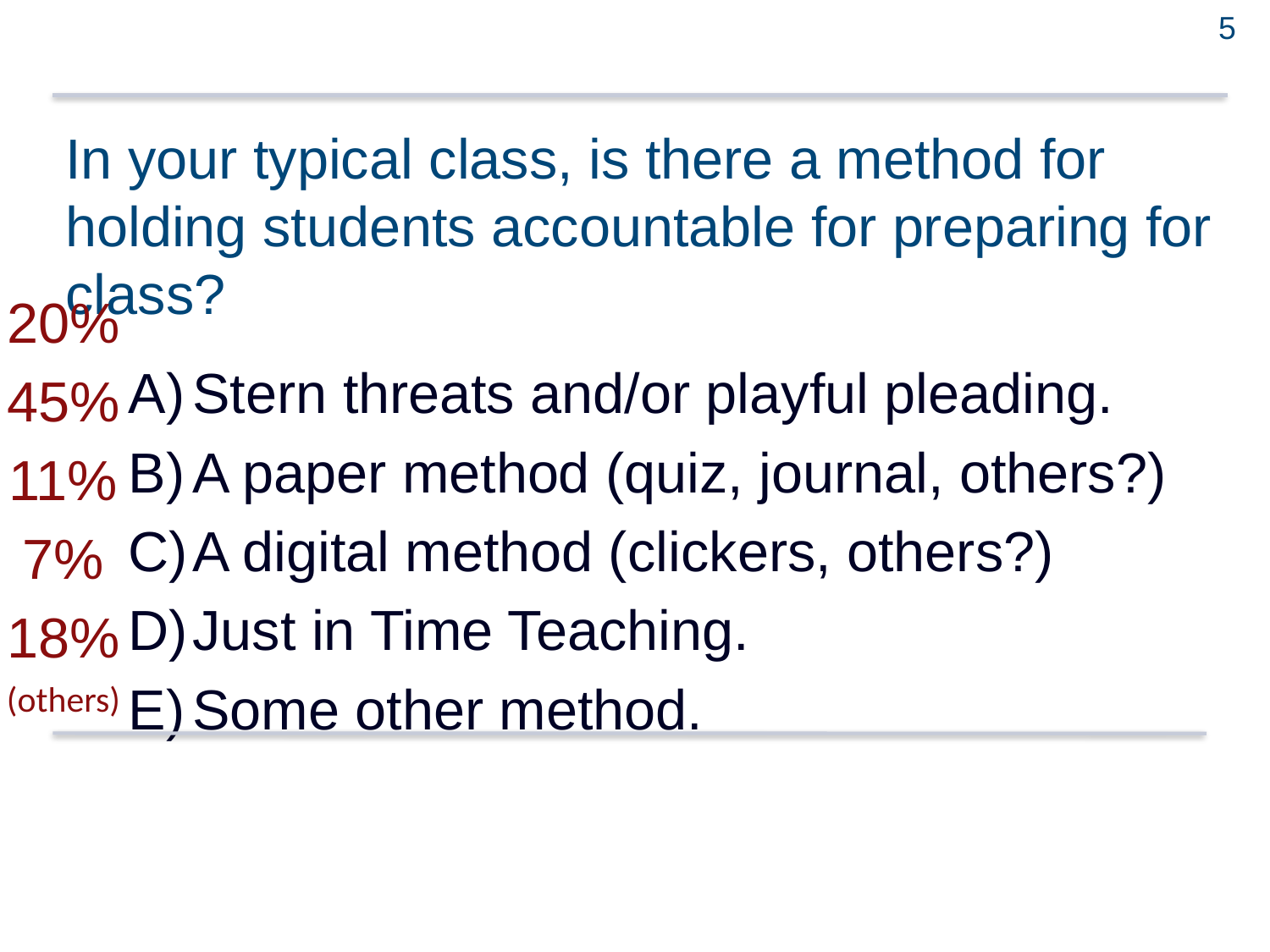

5
In your typical class, is there a method for holding students accountable for preparing for class?
Stern threats and/or playful pleading.
A paper method (quiz, journal, others?)
A digital method (clickers, others?)
Just in Time Teaching.
Some other method.
| 20% |
| --- |
| 45% |
| 11% |
| 7% |
| 18% |
| (others) |